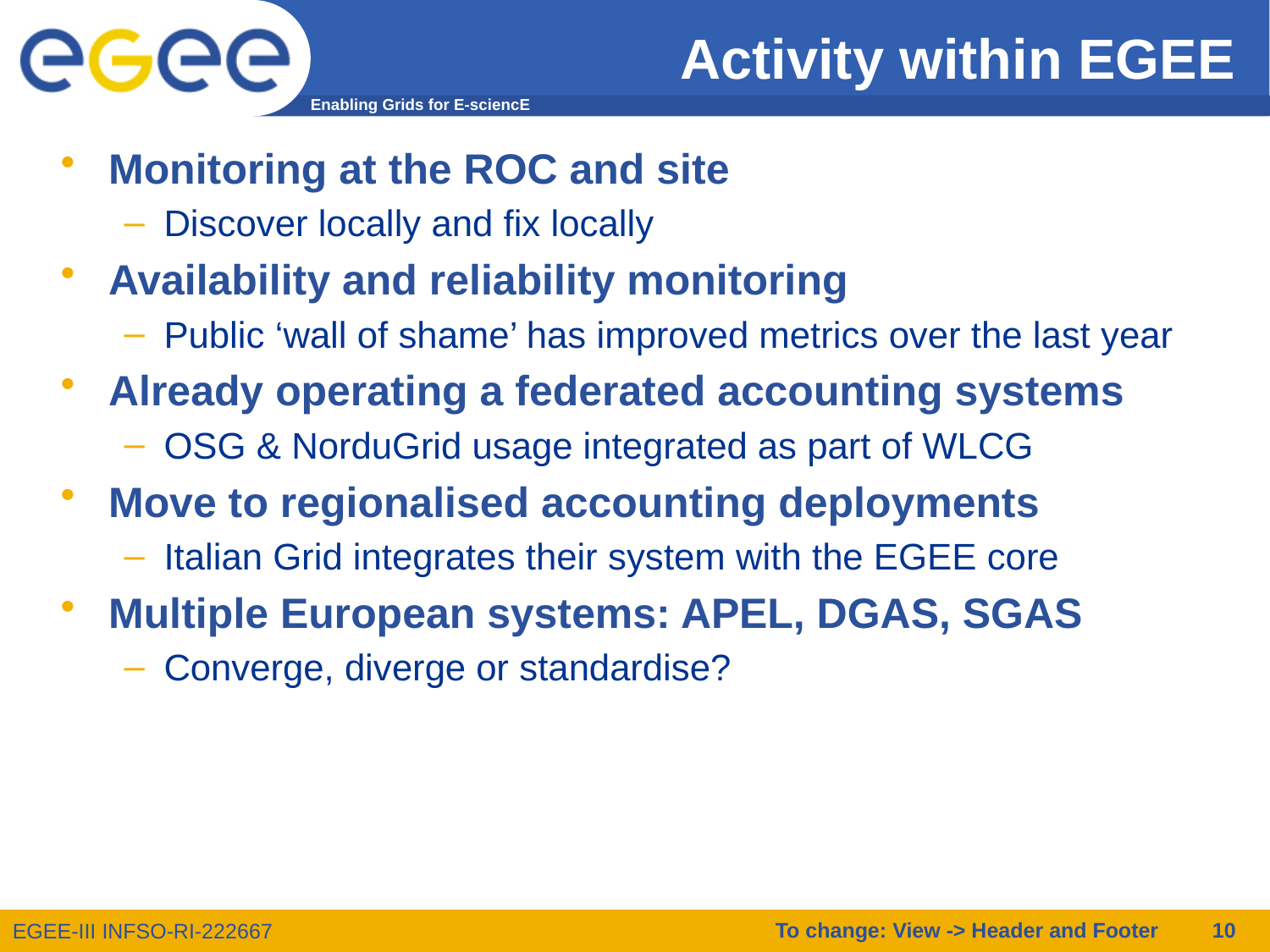

# Activity within EGEE
Monitoring at the ROC and site
Discover locally and fix locally
Availability and reliability monitoring
Public ‘wall of shame’ has improved metrics over the last year
Already operating a federated accounting systems
OSG & NorduGrid usage integrated as part of WLCG
Move to regionalised accounting deployments
Italian Grid integrates their system with the EGEE core
Multiple European systems: APEL, DGAS, SGAS
Converge, diverge or standardise?

To change: View -> Header and Footer
10